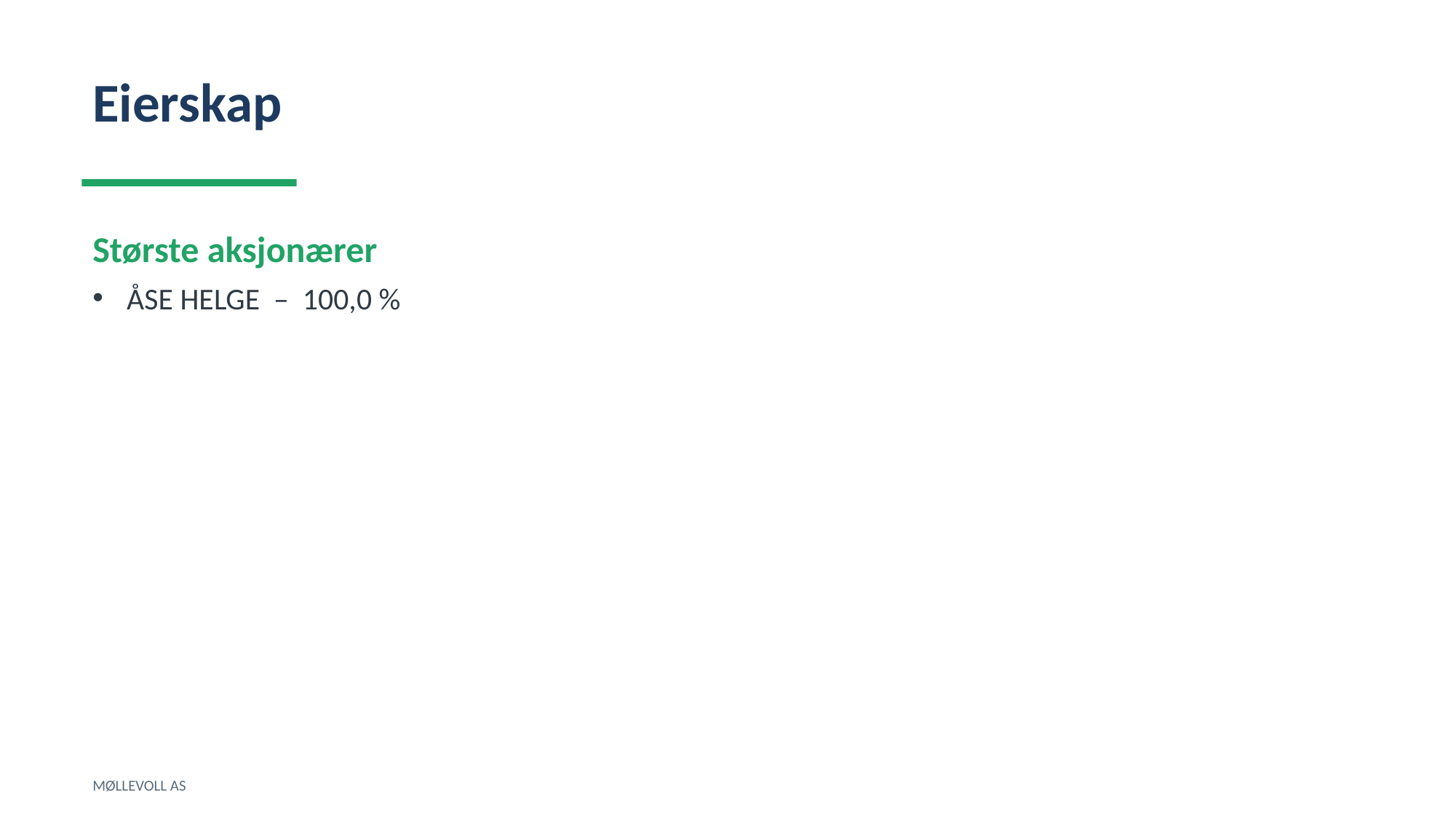

Eierskap

Største aksjonærer
ÅSE HELGE  –  100,0 %
MØLLEVOLL AS